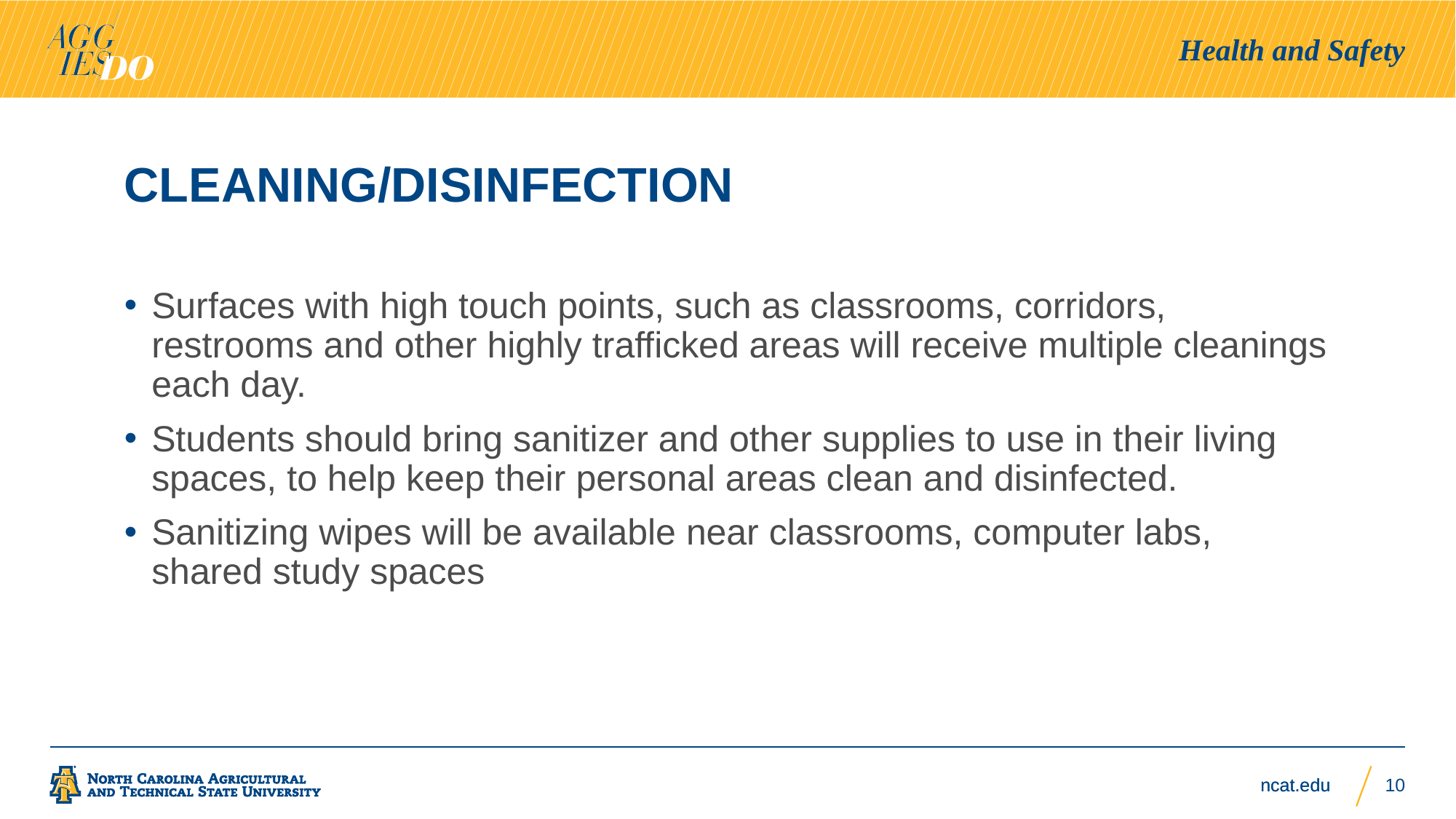

Health and Safety

# Cleaning/disinfection

Surfaces with high touch points, such as classrooms, corridors, restrooms and other highly trafficked areas will receive multiple cleanings each day.
Students should bring sanitizer and other supplies to use in their living spaces, to help keep their personal areas clean and disinfected.
Sanitizing wipes will be available near classrooms, computer labs, shared study spaces

10